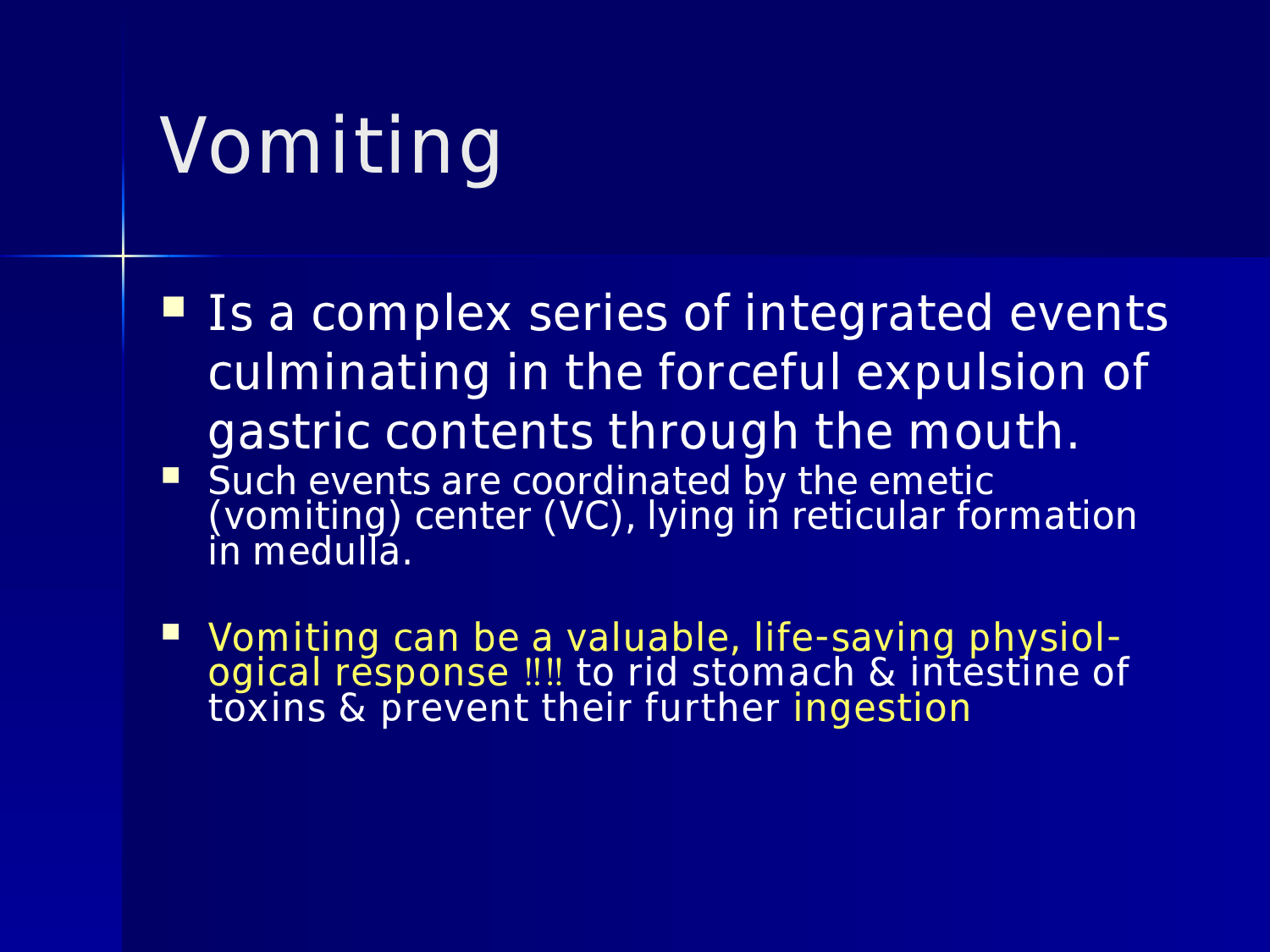

# Vomiting
Is a complex series of integrated events culminating in the forceful expulsion of gastric contents through the mouth.
Such events are coordinated by the emetic (vomiting) center (VC), lying in reticular formation in medulla.

Vomiting can be a valuable, life-saving physiol-ogical response ‼‼ to rid stomach & intestine of toxins & prevent their further ingestion